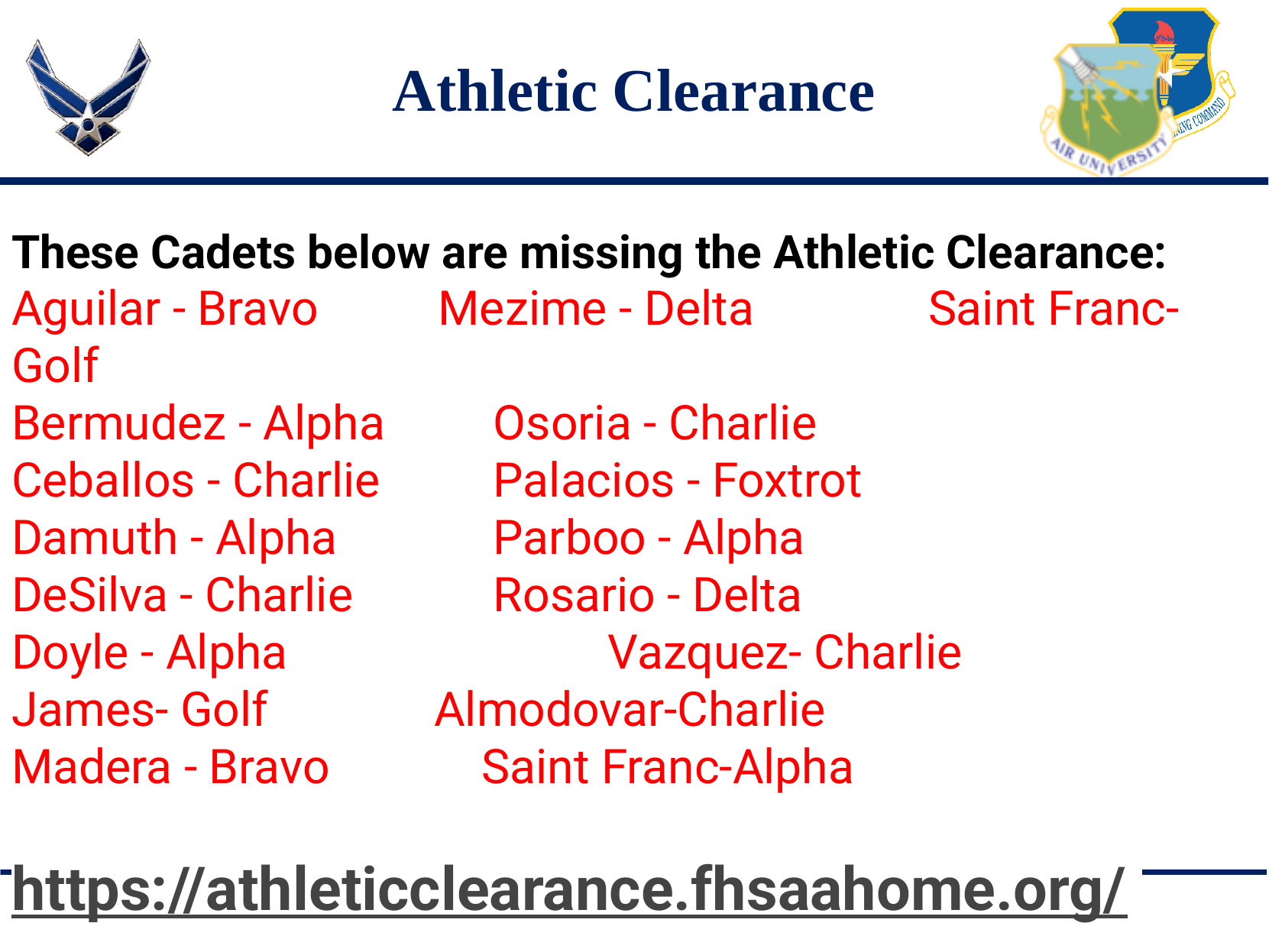

# Athletic Clearance
These Cadets below are missing the Athletic Clearance:
Aguilar - Bravo	       Mezime - Delta		Saint Franc-Golf
Bermudez - Alpha	  Osoria - Charlie
Ceballos - Charlie	  Palacios - Foxtrot
Damuth - Alpha		  Parboo - Alpha
DeSilva - Charlie		  Rosario - Delta
Doyle - Alpha			  Vazquez- Charlie
James- Golf              Almodovar-Charlie
Madera - Bravo 		 Saint Franc-Alpha

https://athleticclearance.fhsaahome.org/